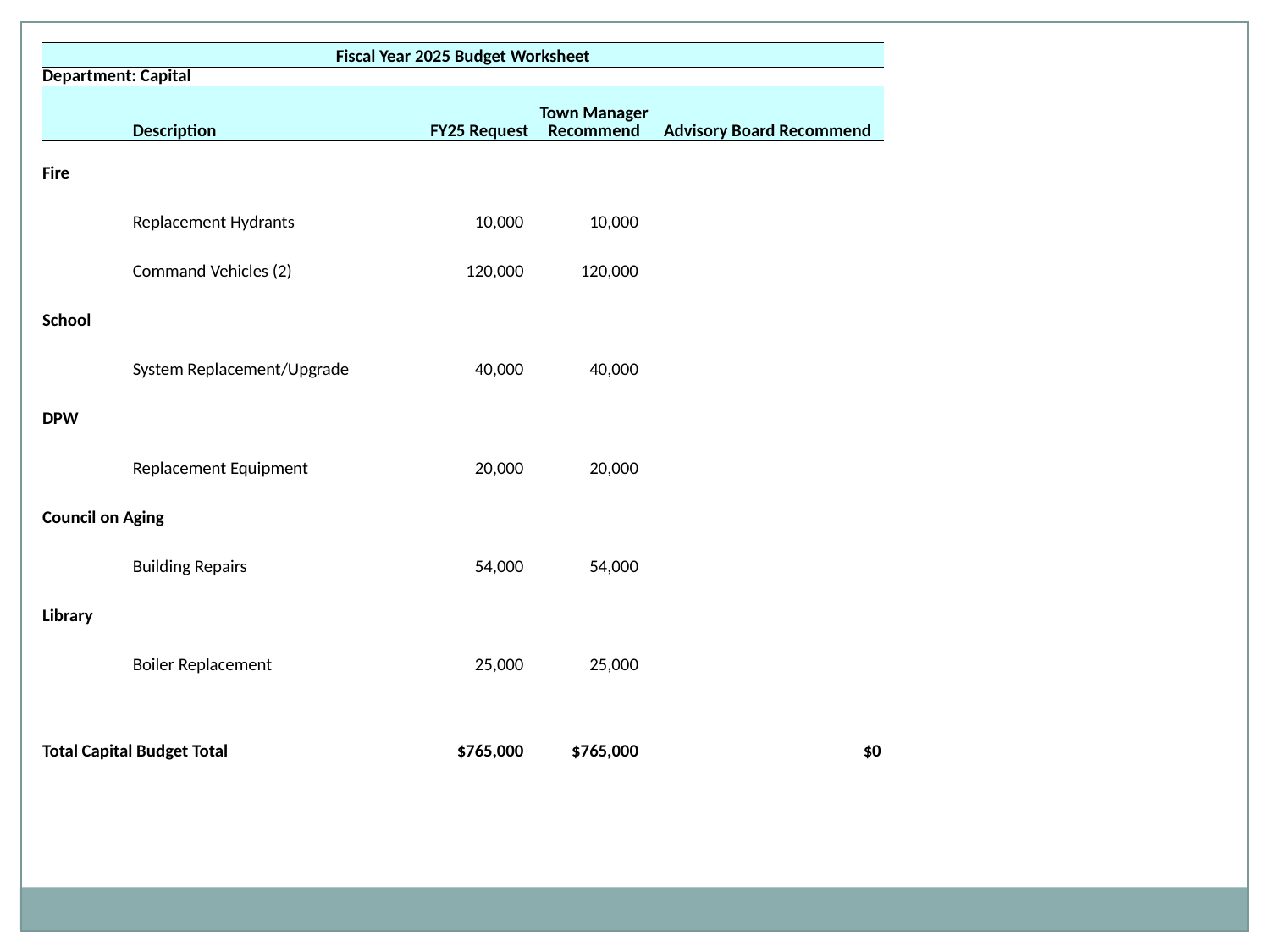

| Fiscal Year 2025 Budget Worksheet |  |  |  |  |  |
| --- | --- | --- | --- | --- | --- |
| Department: Capital |  |  |  |  |  |
|  | Description |  | FY25 Request | Town Manager Recommend | Advisory Board Recommend |
| Fire |  |  |  |  |  |
| --- | --- | --- | --- | --- | --- |
|  | Replacement Hydrants |  | 10,000 | 10,000 |  |
|  | Command Vehicles (2) |  | 120,000 | 120,000 |  |
|  |  |  |  |  |  |
| School |  |  |  |  |  |
|  | System Replacement/Upgrade |  | 40,000 | 40,000 |  |
|  |  |  |  |  |  |
| DPW |  |  |  |  |  |
|  | Replacement Equipment |  | 20,000 | 20,000 |  |
|  |  |  |  |  |  |
| Council on Aging |  |  |  |  |  |
|  | Building Repairs |  | 54,000 | 54,000 |  |
|  |  |  |  |  |  |
| Library |  |  |  |  |  |
|  | Boiler Replacement |  | 25,000 | 25,000 |  |
|  |  |  |  |  |  |
| Total Capital Budget Total |  |  | $765,000 | $765,000 | $0 |